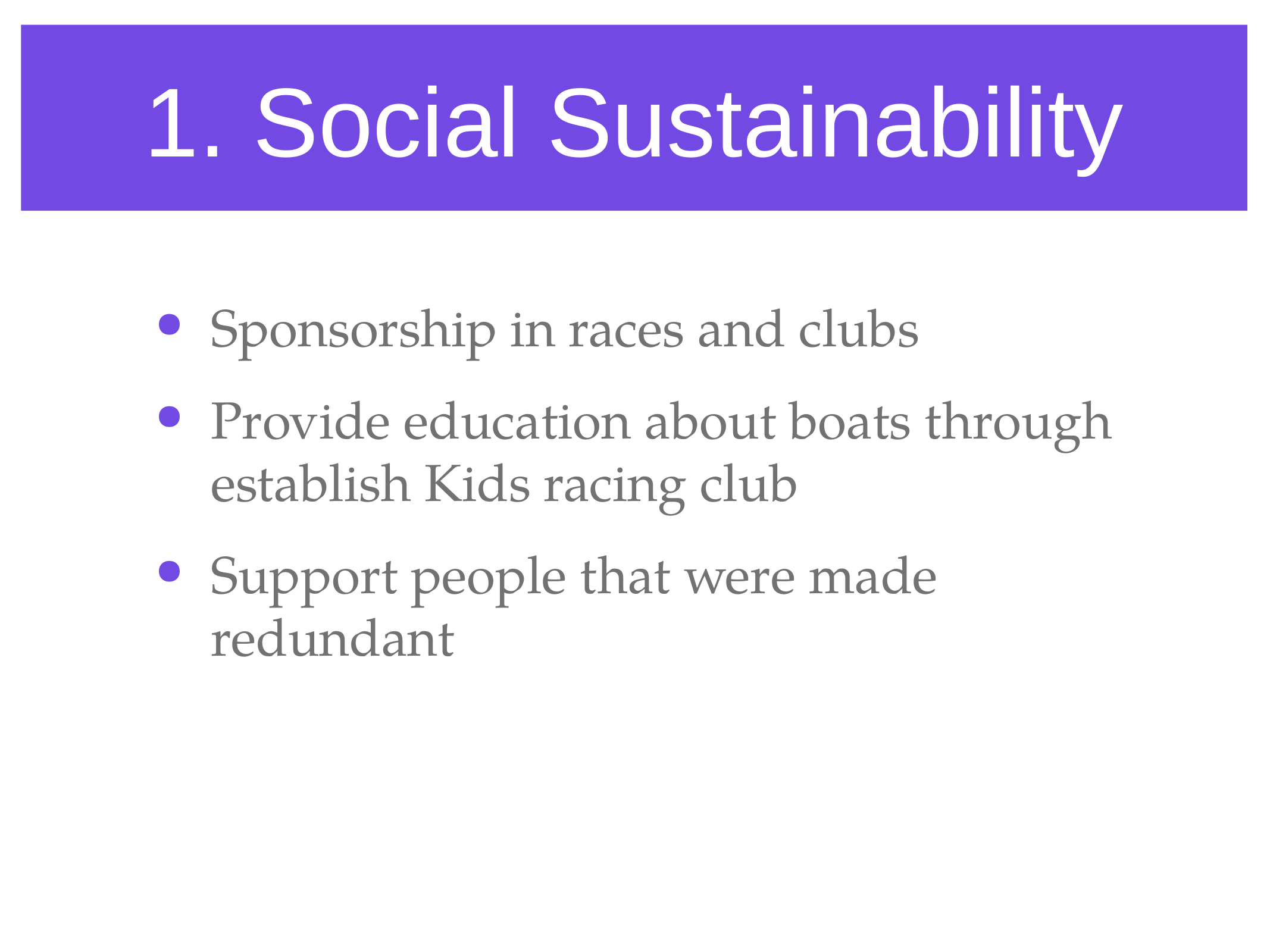

# 1. Social Sustainability

Sponsorship in races and clubs
Provide education about boats through establish Kids racing club
Support people that were made redundant